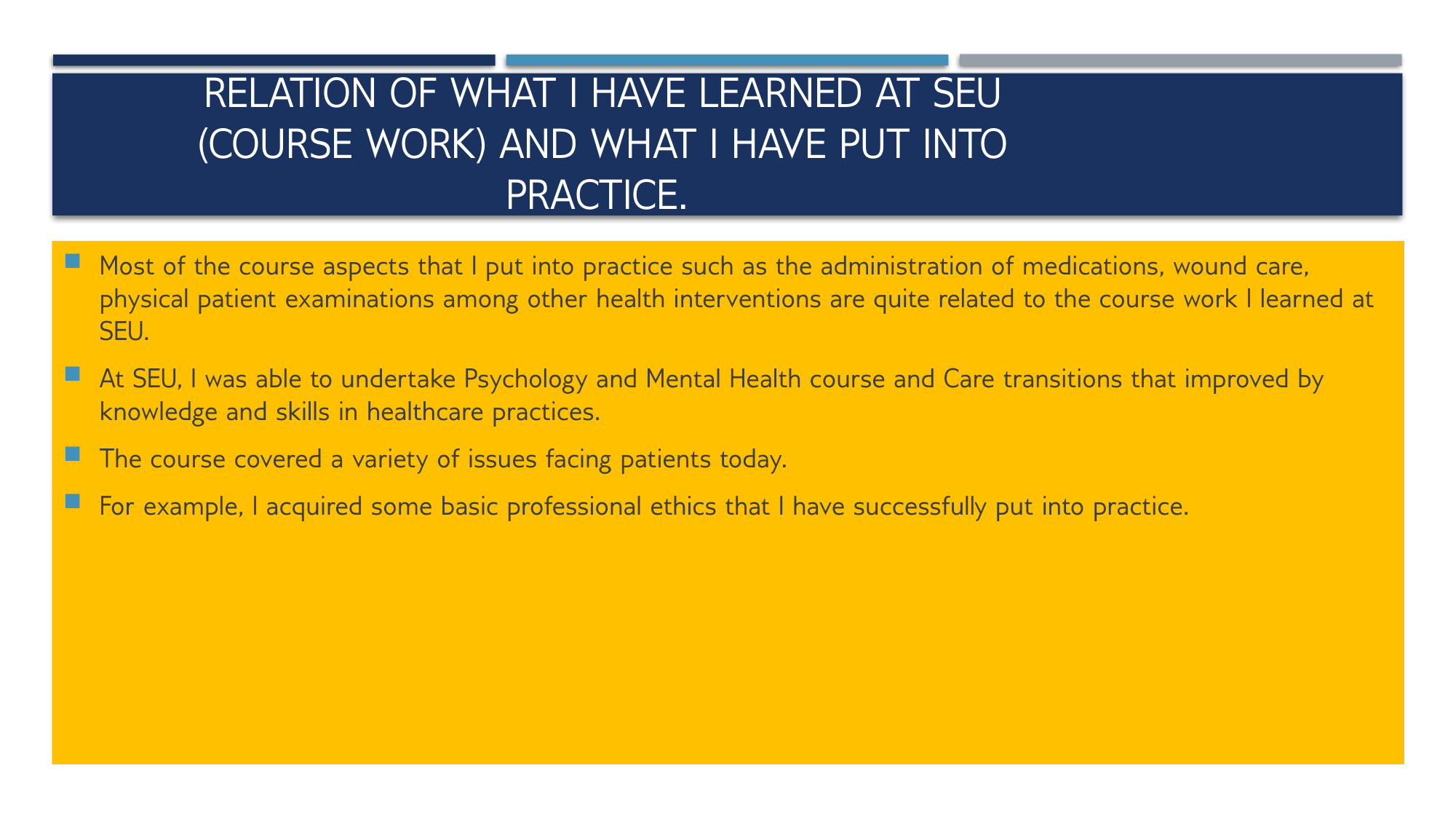

# Relation of what I have learned at SEU (course work) and what I have put into practice.
Most of the course aspects that I put into practice such as the administration of medications, wound care, physical patient examinations among other health interventions are quite related to the course work I learned at SEU.
At SEU, I was able to undertake Psychology and Mental Health course and Care transitions that improved by knowledge and skills in healthcare practices.
The course covered a variety of issues facing patients today.
For example, I acquired some basic professional ethics that I have successfully put into practice.